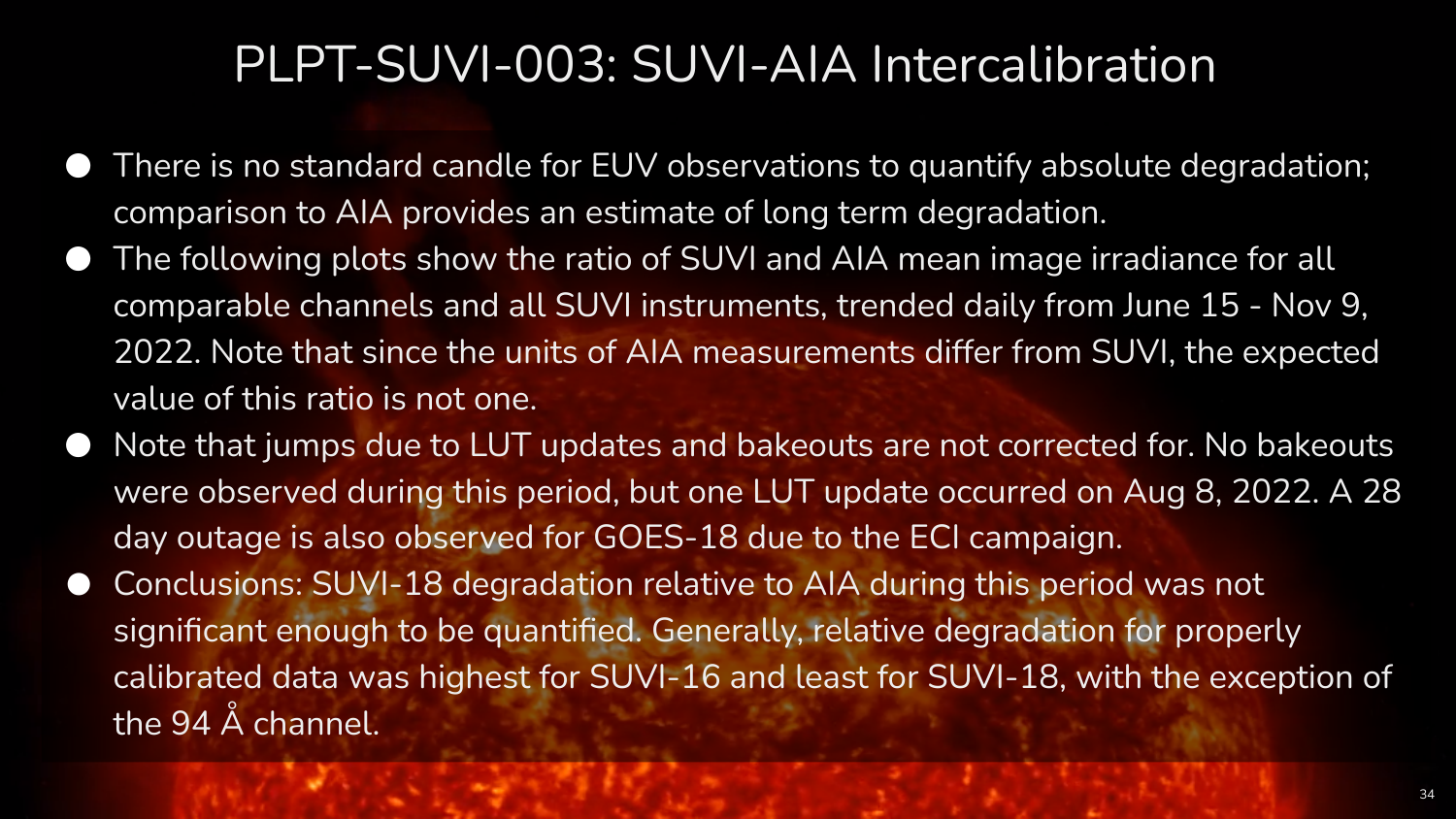

# PLPT-SUVI-003: SUVI-AIA Intercalibration
There is no standard candle for EUV observations to quantify absolute degradation; comparison to AIA provides an estimate of long term degradation.
The following plots show the ratio of SUVI and AIA mean image irradiance for all comparable channels and all SUVI instruments, trended daily from June 15 - Nov 9, 2022. Note that since the units of AIA measurements differ from SUVI, the expected value of this ratio is not one.
Note that jumps due to LUT updates and bakeouts are not corrected for. No bakeouts were observed during this period, but one LUT update occurred on Aug 8, 2022. A 28 day outage is also observed for GOES-18 due to the ECI campaign.
Conclusions: SUVI-18 degradation relative to AIA during this period was not significant enough to be quantified. Generally, relative degradation for properly calibrated data was highest for SUVI-16 and least for SUVI-18, with the exception of the 94 Å channel.

34